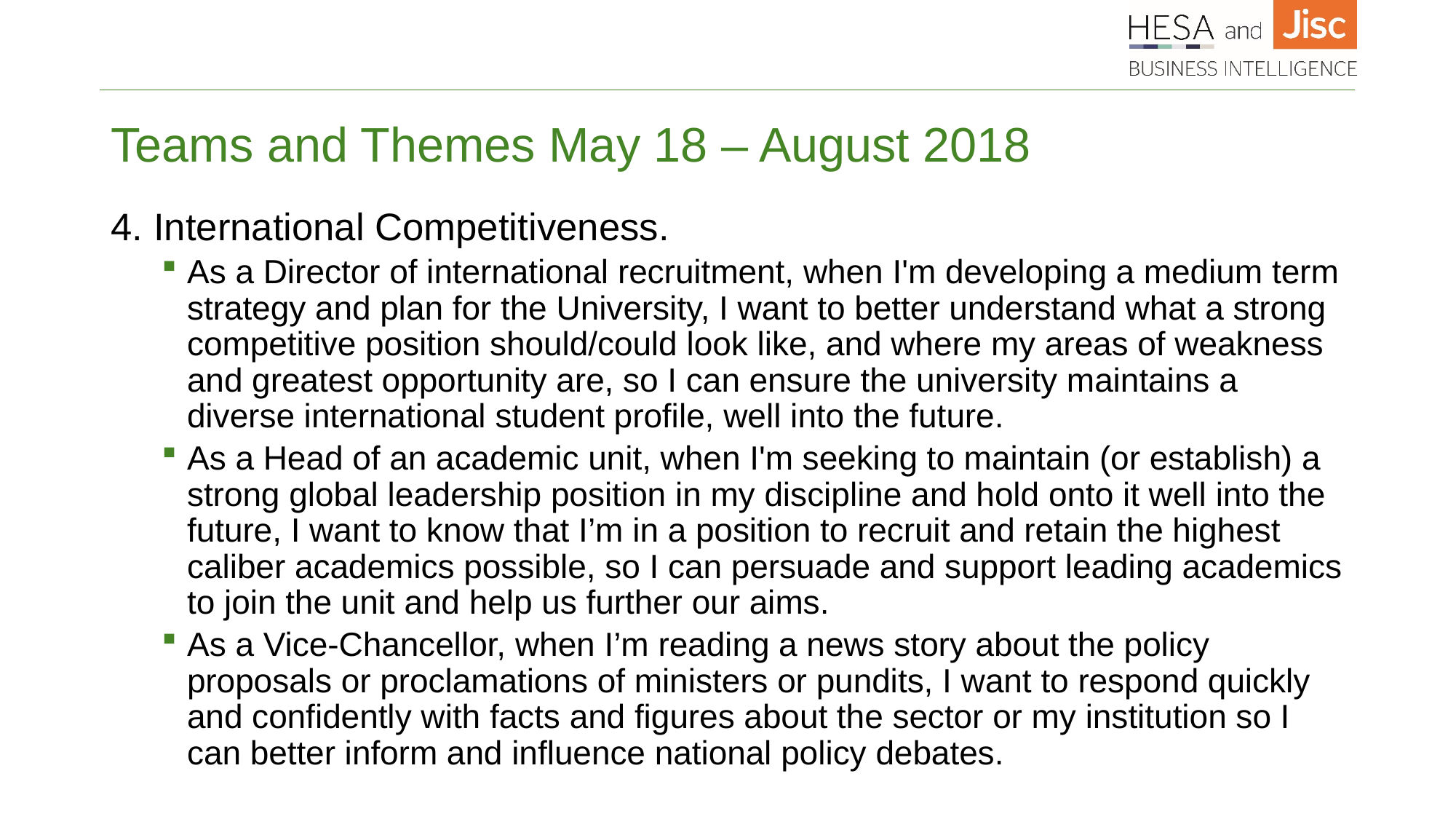

# Teams and Themes May 18 – August 2018
4. International Competitiveness.
As a Director of international recruitment, when I'm developing a medium term strategy and plan for the University, I want to better understand what a strong competitive position should/could look like, and where my areas of weakness and greatest opportunity are, so I can ensure the university maintains a diverse international student profile, well into the future.
As a Head of an academic unit, when I'm seeking to maintain (or establish) a strong global leadership position in my discipline and hold onto it well into the future, I want to know that I’m in a position to recruit and retain the highest caliber academics possible, so I can persuade and support leading academics to join the unit and help us further our aims.
As a Vice-Chancellor, when I’m reading a news story about the policy proposals or proclamations of ministers or pundits, I want to respond quickly and confidently with facts and figures about the sector or my institution so I can better inform and influence national policy debates.